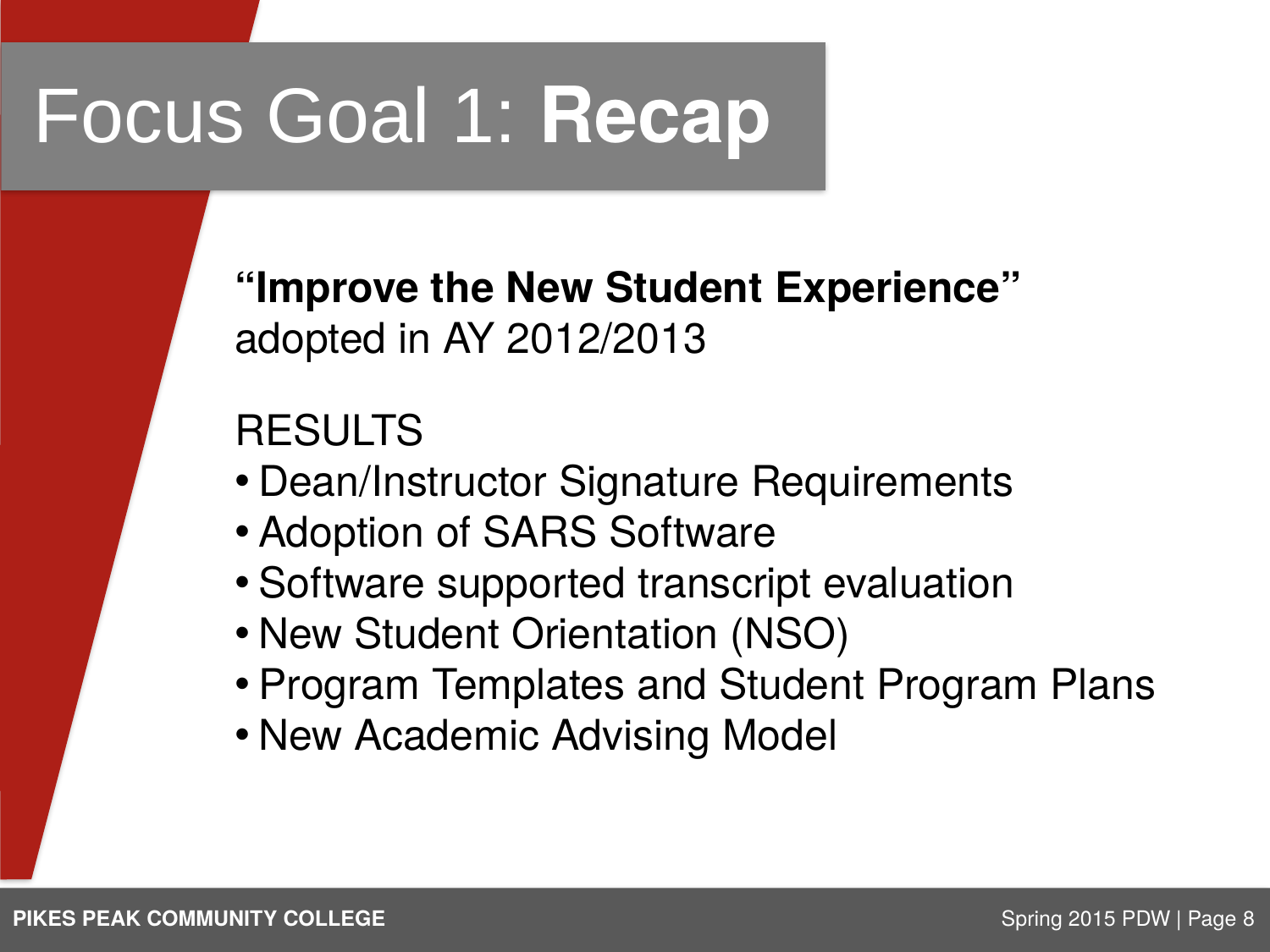

Focus Goal 1: Recap
“Improve the New Student Experience”
adopted in AY 2012/2013

RESULTS
Dean/Instructor Signature Requirements
Adoption of SARS Software
Software supported transcript evaluation
New Student Orientation (NSO)
Program Templates and Student Program Plans
New Academic Advising Model

PIKES PEAK COMMUNITY COLLEGE
Spring 2015 PDW | Page 8